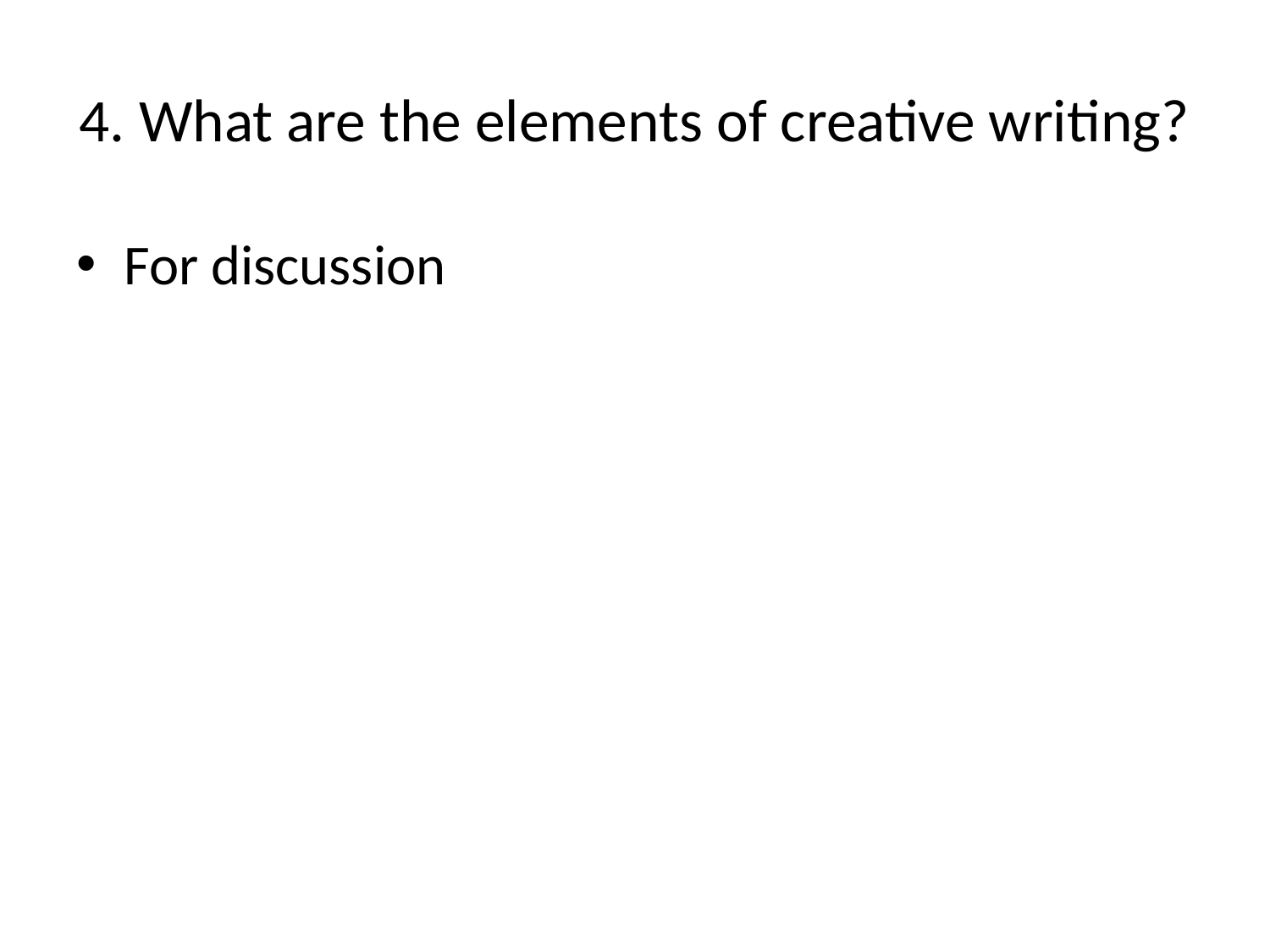

# 4. What are the elements of creative writing?
For discussion